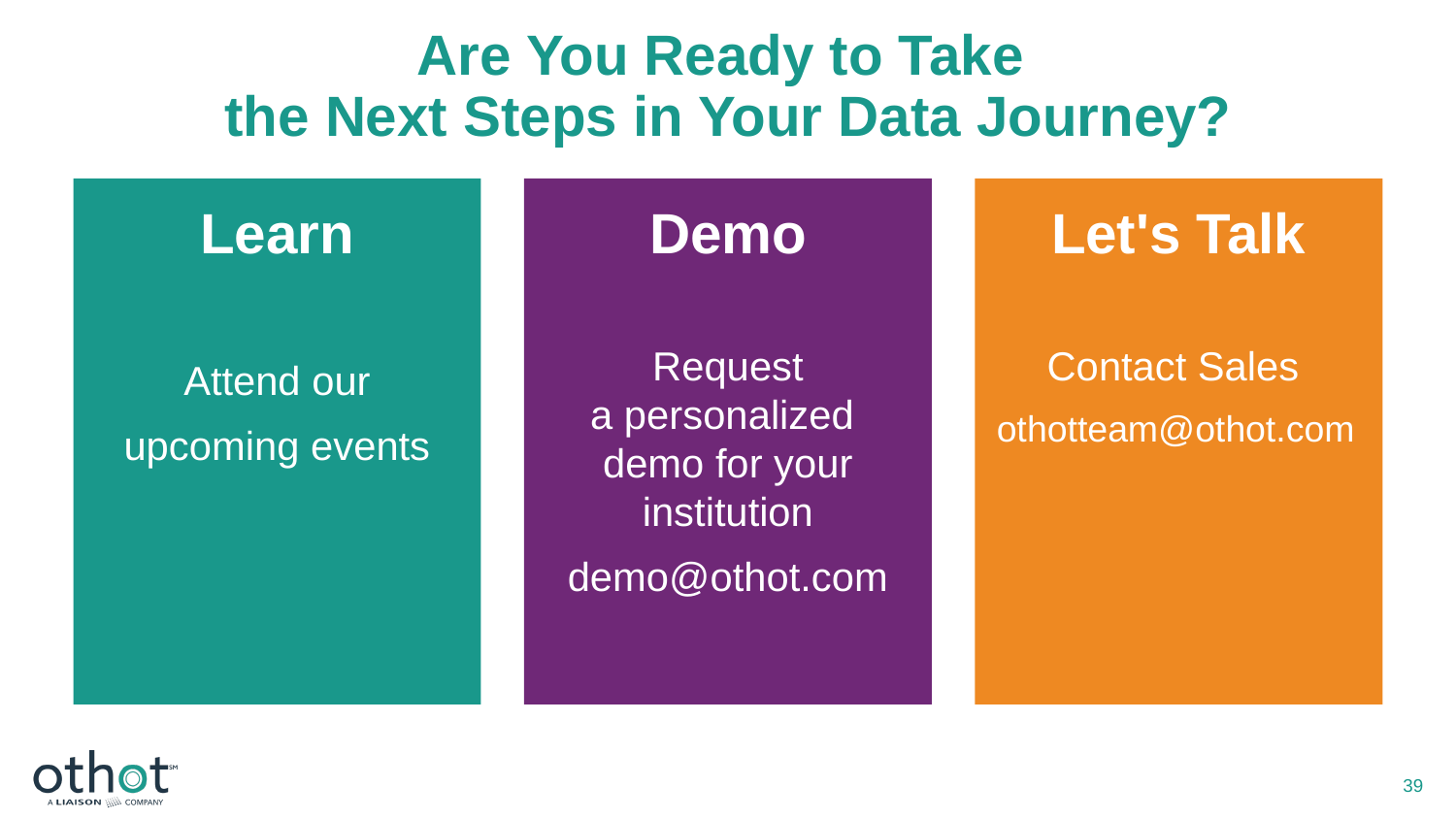

# Are You Ready to Take the Next Steps in Your Data Journey?
Learn
Demo

Let's Talk

Attend our
upcoming events

Request a personalized 
demo for your institution
demo@othot.com

Contact Sales
othotteam@othot.com

39